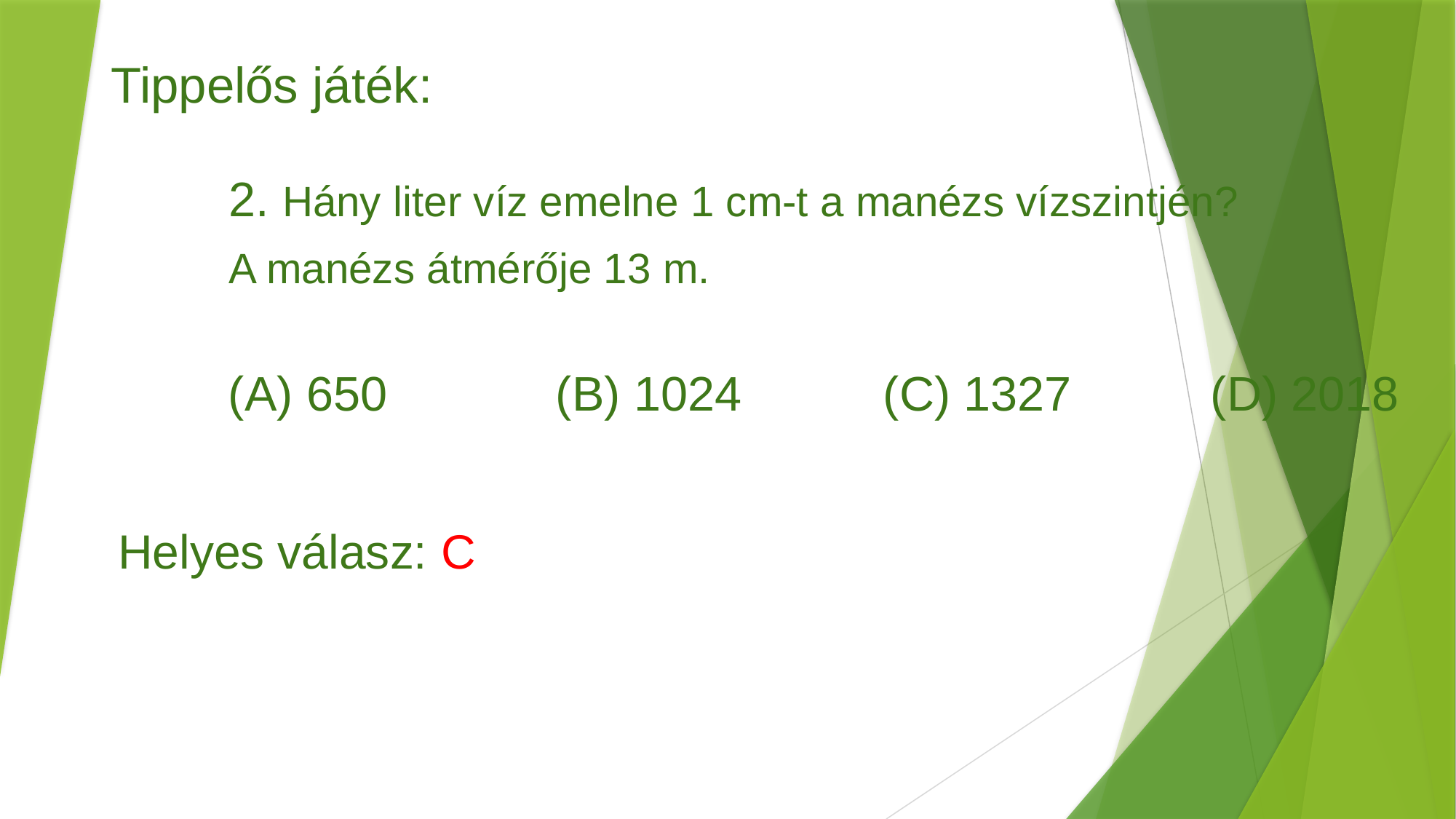

Tippelős játék:
		2. Hány liter víz emelne 1 cm-t a manézs vízszintjén?
		A manézs átmérője 13 m.
		(A) 650		(B) 1024		(C) 1327		(D) 2018

															Helyes válasz: C